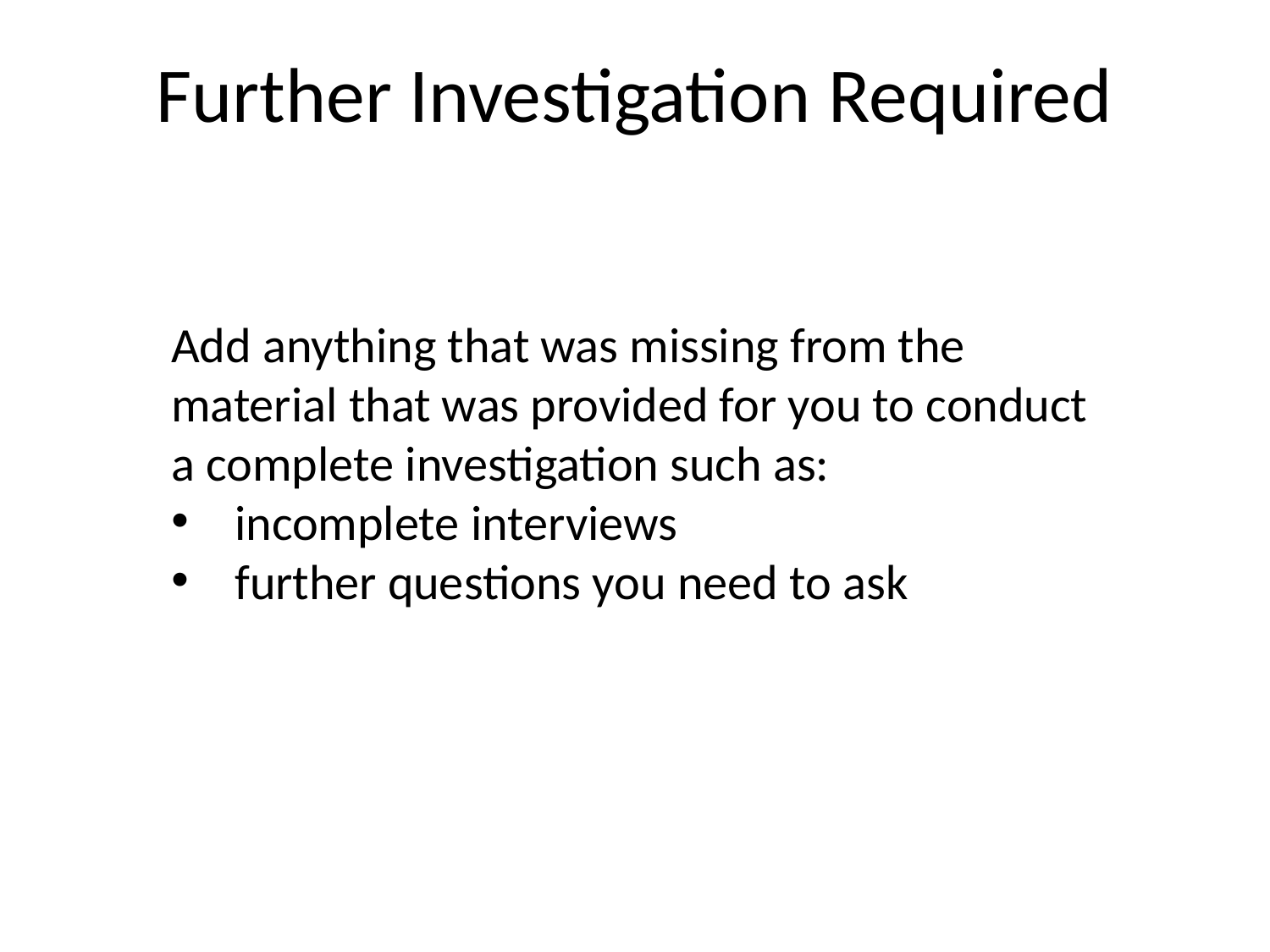

Further Investigation Required
Add anything that was missing from the material that was provided for you to conduct a complete investigation such as:
incomplete interviews
further questions you need to ask